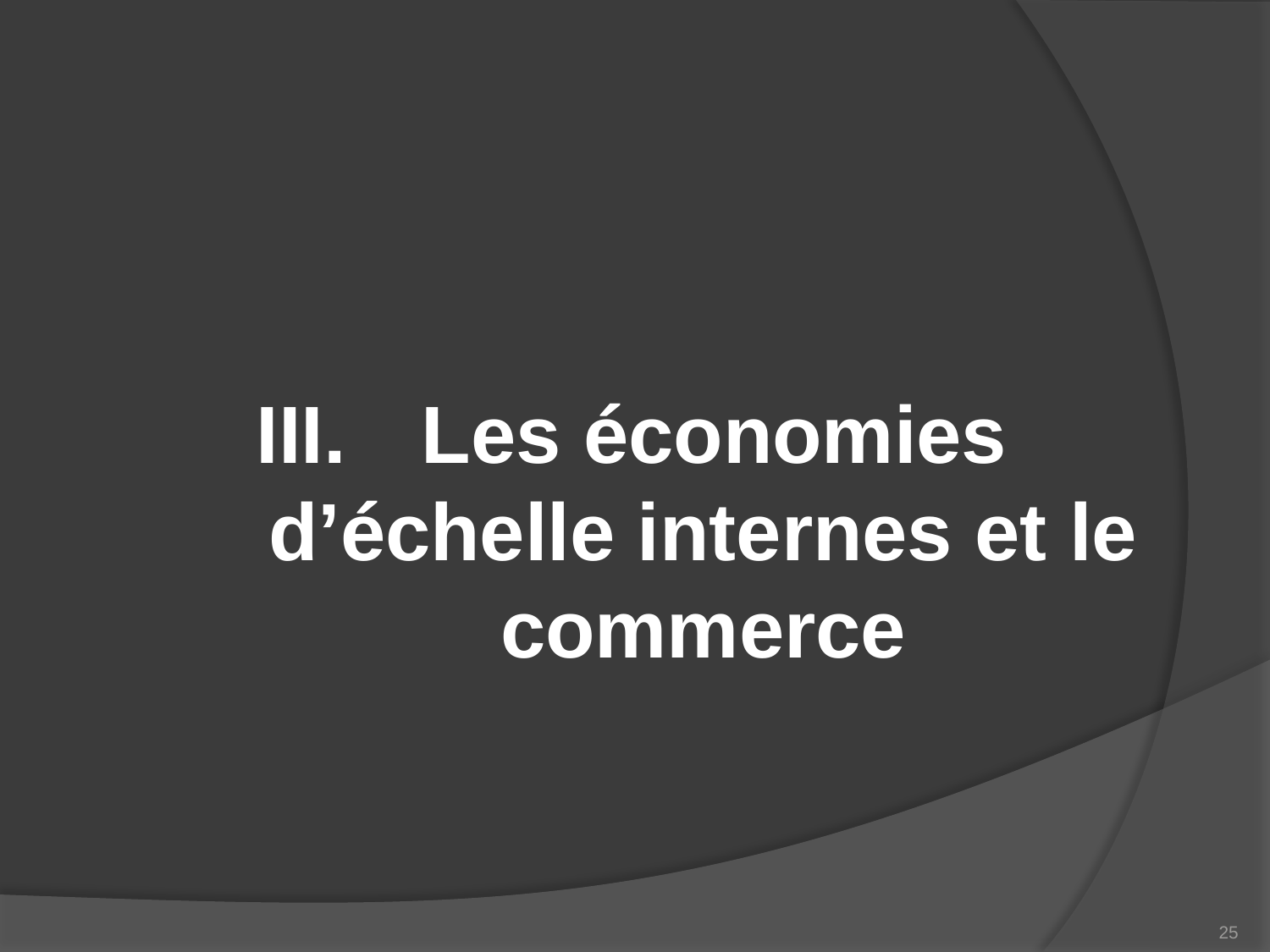

Les économies d’échelle internes et le commerce
25